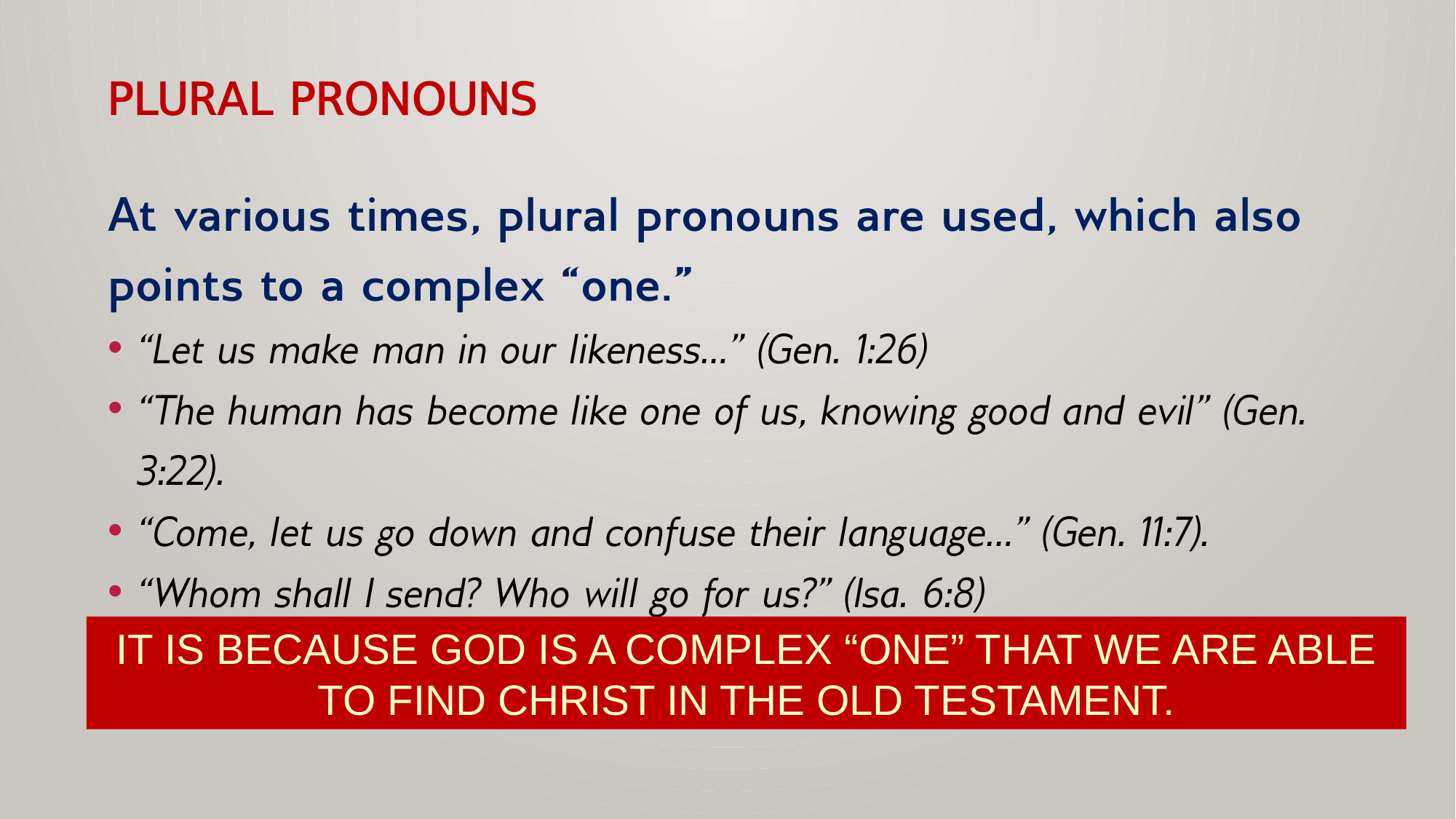

# PLURAL PRONOUNS
At various times, plural pronouns are used, which also points to a complex “one.”
“Let us make man in our likeness…” (Gen. 1:26)
“The human has become like one of us, knowing good and evil” (Gen. 3:22).
“Come, let us go down and confuse their language…” (Gen. 11:7).
“Whom shall I send? Who will go for us?” (Isa. 6:8)
IT IS BECAUSE GOD IS A COMPLEX “ONE” THAT WE ARE ABLE TO FIND CHRIST IN THE OLD TESTAMENT.